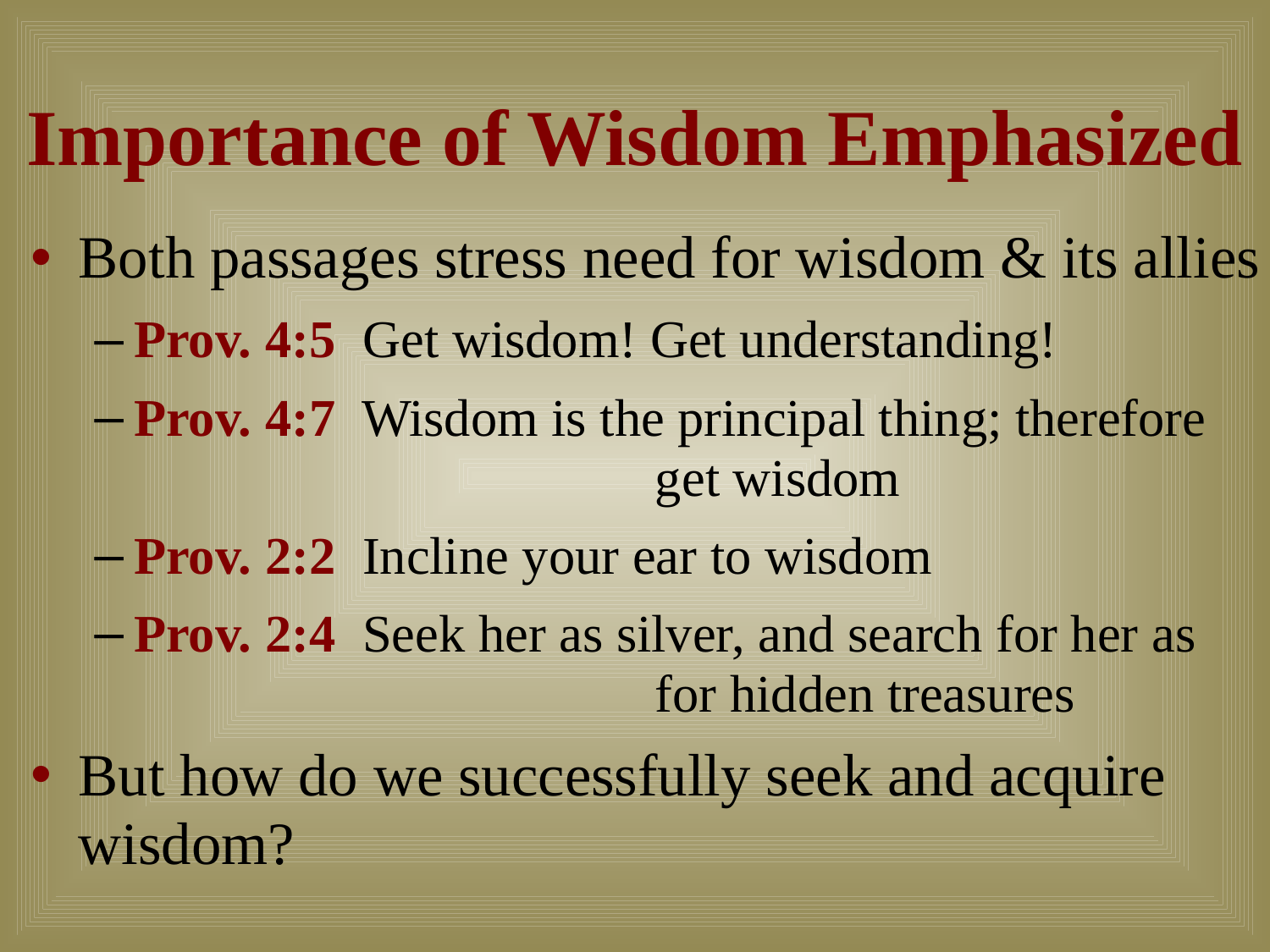

# Importance of Wisdom Emphasized
Both passages stress need for wisdom & its allies
Prov. 4:5  Get wisdom! Get understanding!
Prov. 4:7  Wisdom is the principal thing; therefore				 get wisdom
Prov. 2:2  Incline your ear to wisdom
Prov. 2:4  Seek her as silver, and search for her as 				 for hidden treasures
But how do we successfully seek and acquire wisdom?